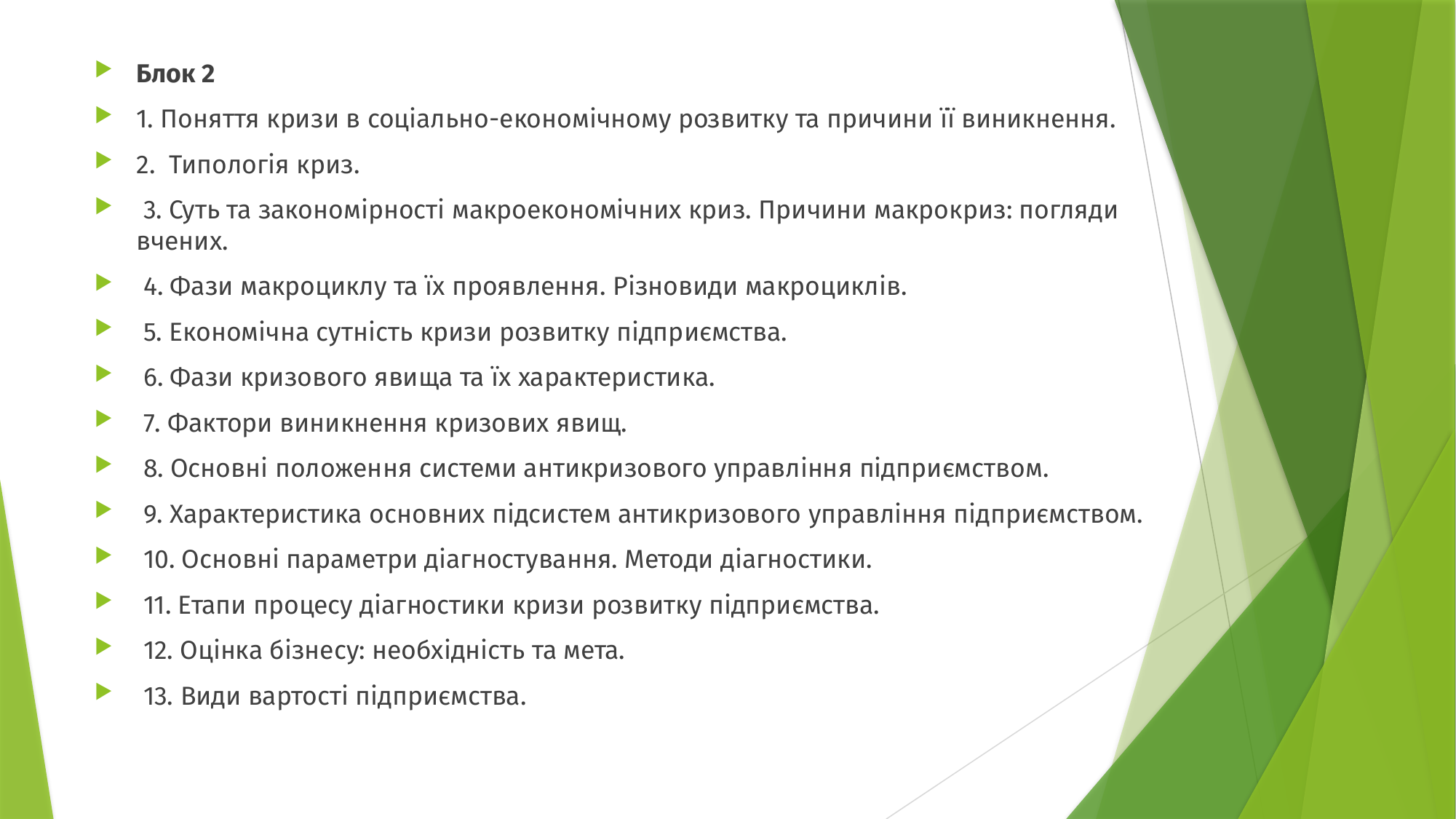

Блок 2
1. Поняття кризи в соціально-економічному розвитку та причини її виникнення.
2.  Типологія криз.
 3. Суть та закономірності макроекономічних криз. Причини макрокриз: погляди вчених.
 4. Фази макроциклу та їх проявлення. Різновиди макроциклів.
 5. Економічна сутність кризи розвитку підприємства.
 6. Фази кризового явища та їх характеристика.
 7. Фактори виникнення кризових явищ.
 8. Основні положення системи антикризового управління підприємством.
 9. Характеристика основних підсистем антикризового управління підприємством.
 10. Основні параметри діагностування. Методи діагностики.
 11. Етапи процесу діагностики кризи розвитку підприємства.
 12. Оцінка бізнесу: необхідність та мета.
 13. Види вартості підприємства.